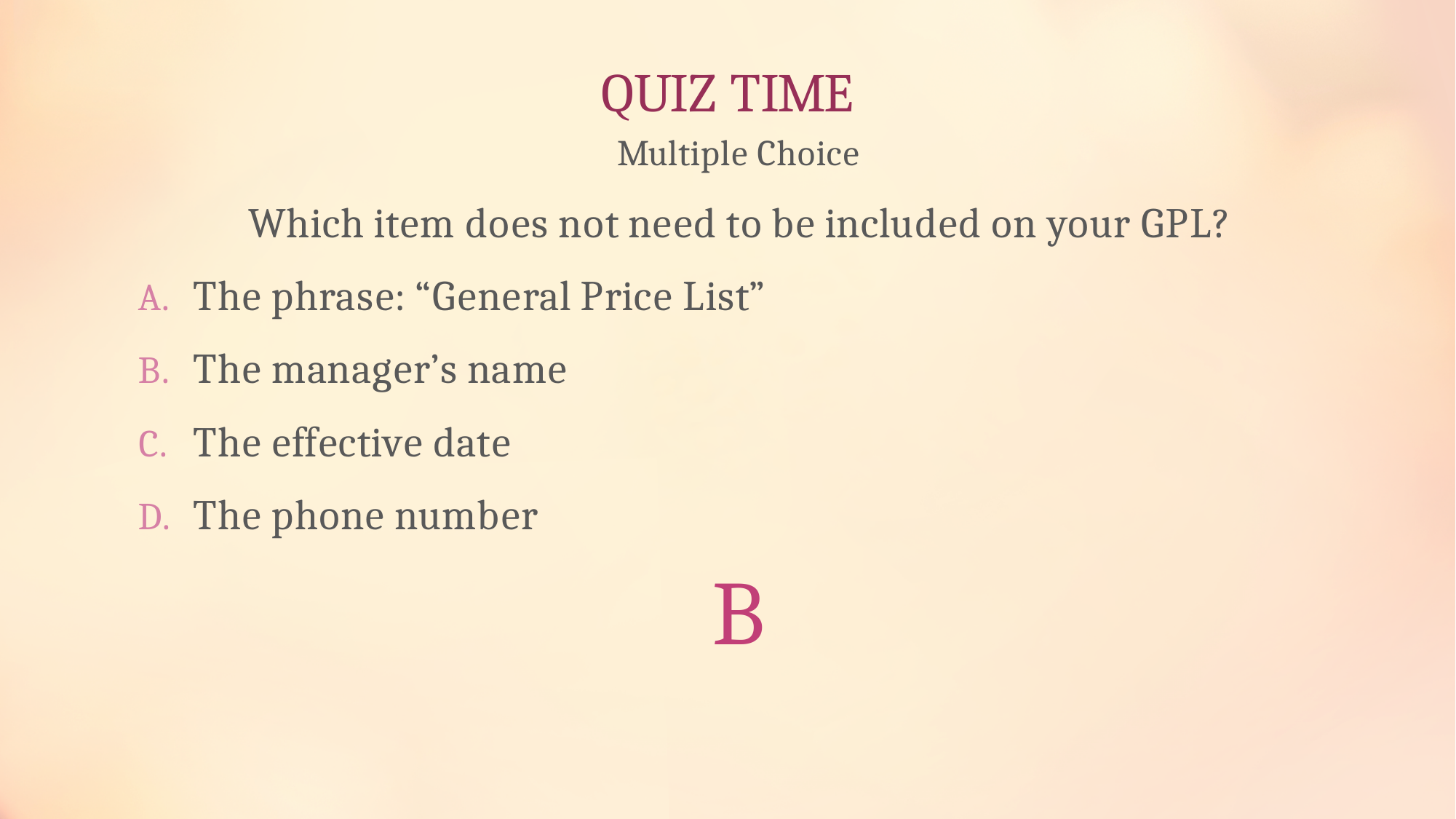

# QUIZ TIME
Multiple Choice
Which item does not need to be included on your GPL?
The phrase: “General Price List”
The manager’s name
The effective date
The phone number
B